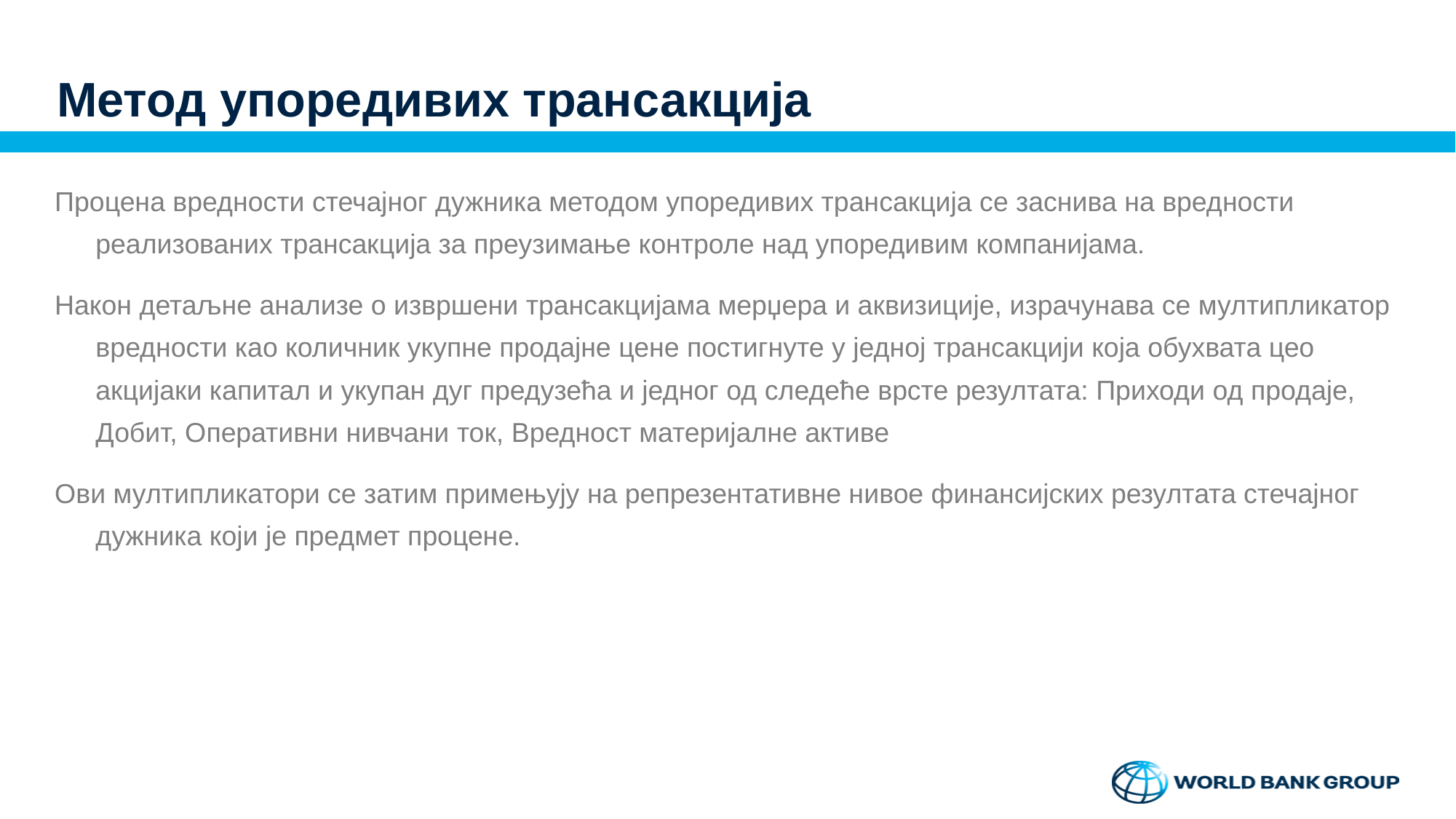

# Метод упоредивих трансакција
Процена вредности стечајног дужника методом упоредивих трансакција се заснива на вредности реализованих трансакција за преузимање контроле над упоредивим компанијама.
Након детаљне анализе о извршени трансакцијама мерџера и аквизиције, израчунава се мултипликатор вредности као количник укупне продајне цене постигнуте у једној трансакцији која обухвата цео акцијаки капитал и укупан дуг предузећа и једног од следеће врсте резултата: Приходи од продаје, Добит, Оперативни нивчани ток, Вредност материјалне активе
Ови мултипликатори се затим примењују на репрезентативне нивое финансијских резултата стечајног дужника који је предмет процене.